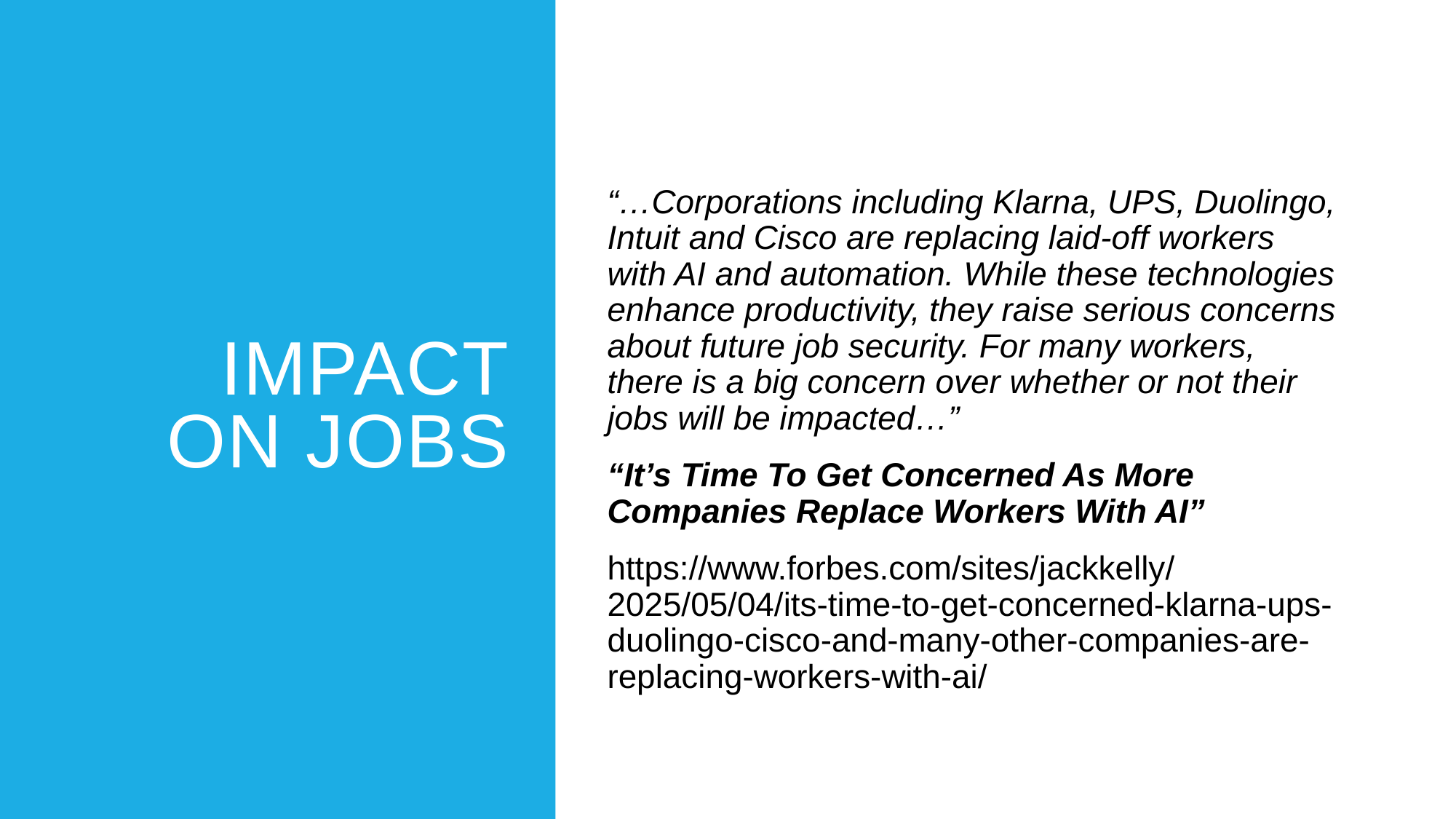

# Impact on jobs

“…Corporations including Klarna, UPS, Duolingo, Intuit and Cisco are replacing laid-off workers with AI and automation. While these technologies enhance productivity, they raise serious concerns about future job security. For many workers, there is a big concern over whether or not their jobs will be impacted…”
“It’s Time To Get Concerned As More Companies Replace Workers With AI”
https://www.forbes.com/sites/jackkelly/2025/05/04/its-time-to-get-concerned-klarna-ups-duolingo-cisco-and-many-other-companies-are-replacing-workers-with-ai/